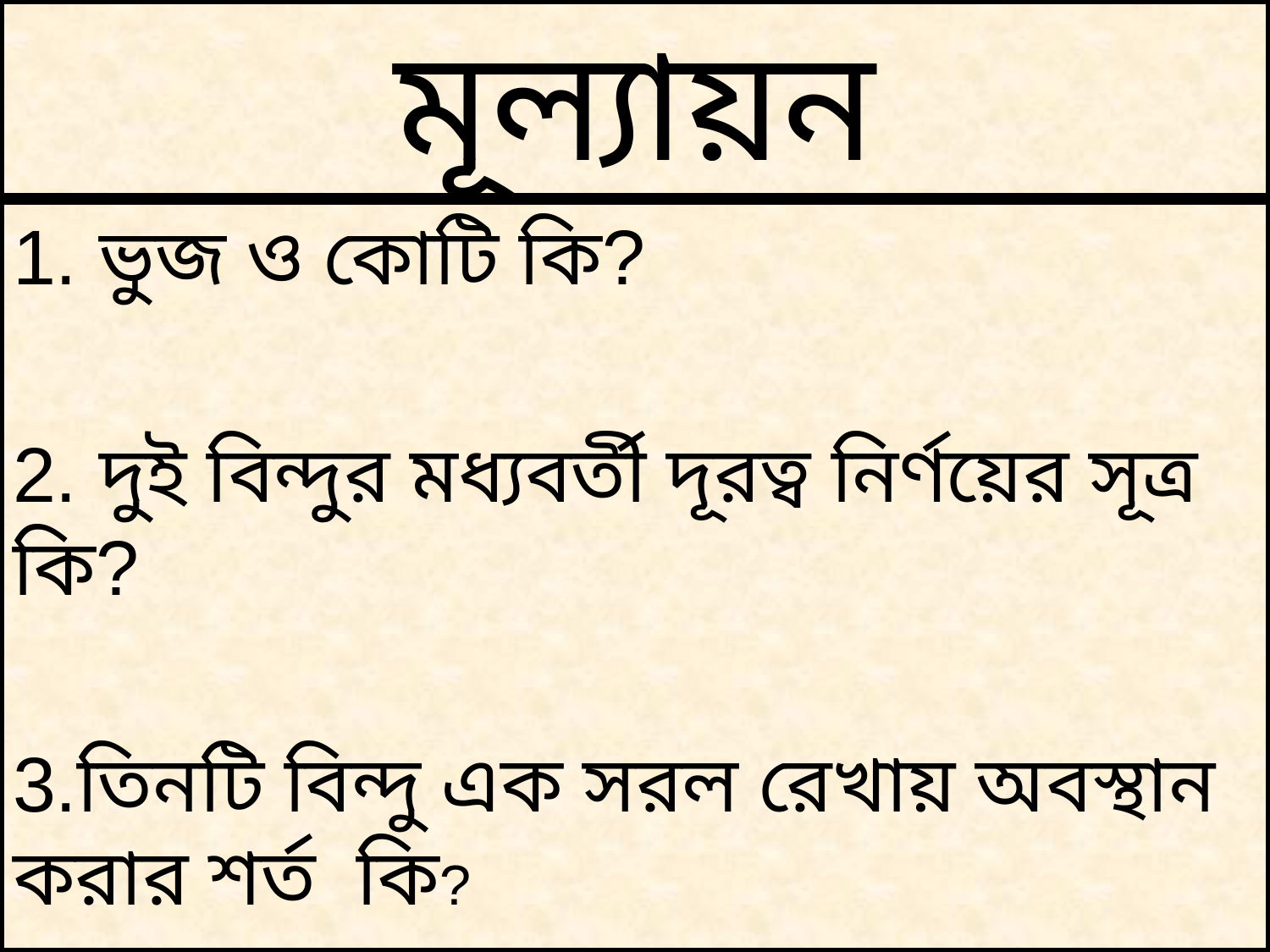

# মূল্যায়ন
1. ভুজ ও কোটি কি?

2. দুই বিন্দুর মধ্যবর্তী দূরত্ব নির্ণয়ের সূত্র কি?

3.তিনটি বিন্দু এক সরল রেখায় অবস্থান করার শর্ত  কি?